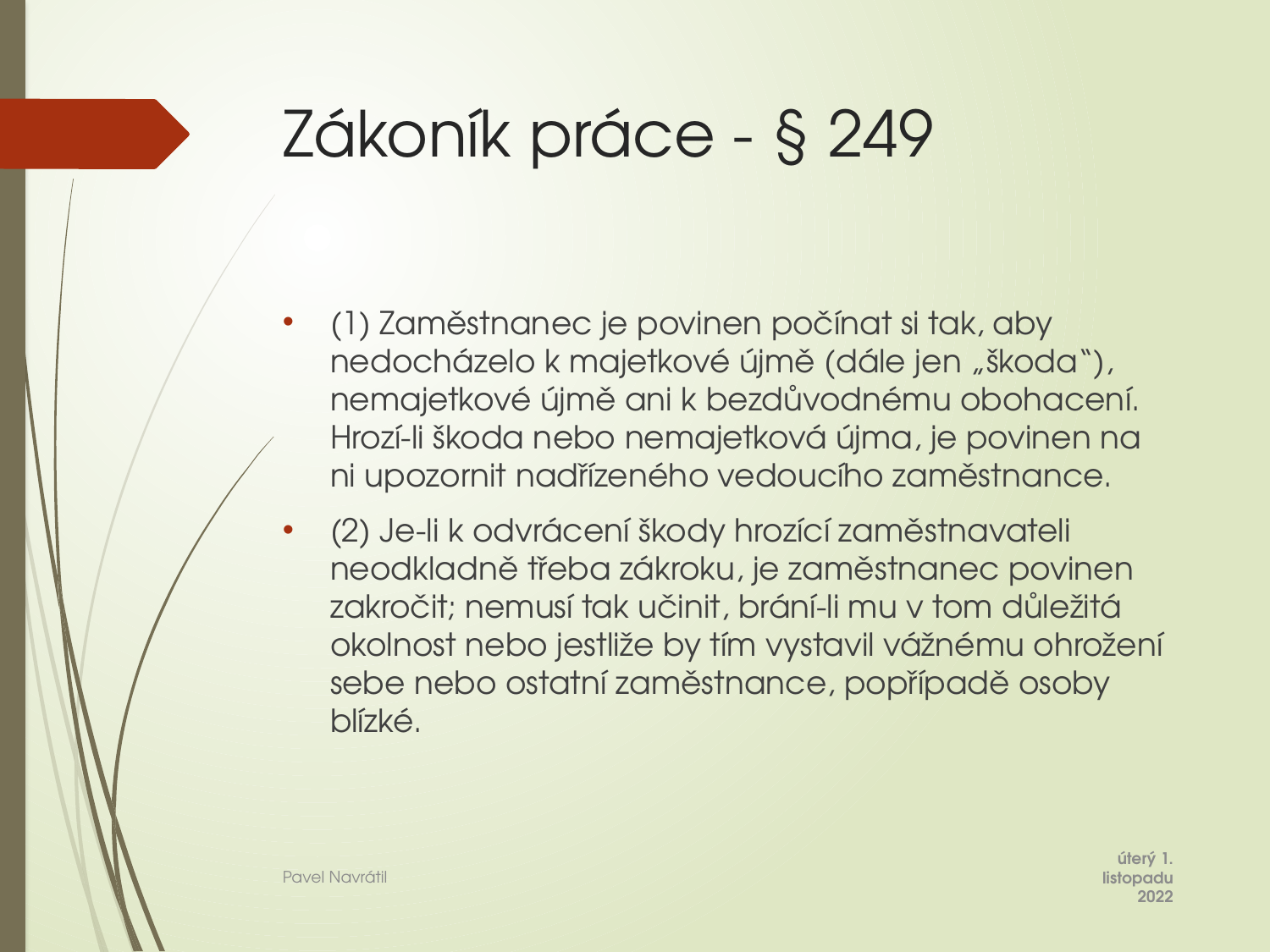

# Zákoník práce - § 249
(1) Zaměstnanec je povinen počínat si tak, aby nedocházelo k majetkové újmě (dále jen „škoda“), nemajetkové újmě ani k bezdůvodnému obohacení. Hrozí-li škoda nebo nemajetková újma, je povinen na ni upozornit nadřízeného vedoucího zaměstnance.
(2) Je-li k odvrácení škody hrozící zaměstnavateli neodkladně třeba zákroku, je zaměstnanec povinen zakročit; nemusí tak učinit, brání-li mu v tom důležitá okolnost nebo jestliže by tím vystavil vážnému ohrožení sebe nebo ostatní zaměstnance, popřípadě osoby blízké.
úterý 1. listopadu 2022
Pavel Navrátil